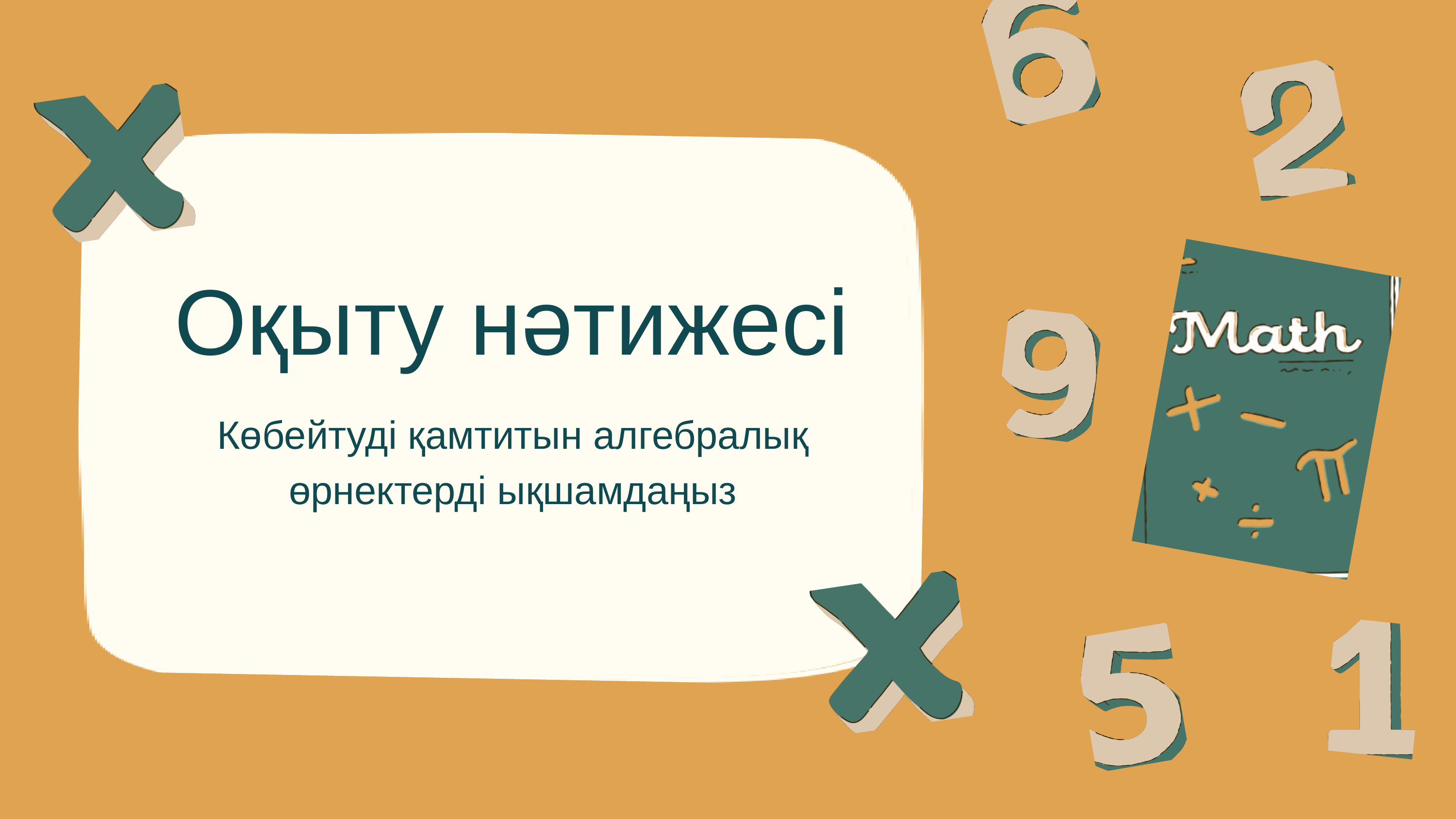

Оқыту нәтижесі

Көбейтуді қамтитын алгебралық өрнектерді ықшамдаңыз